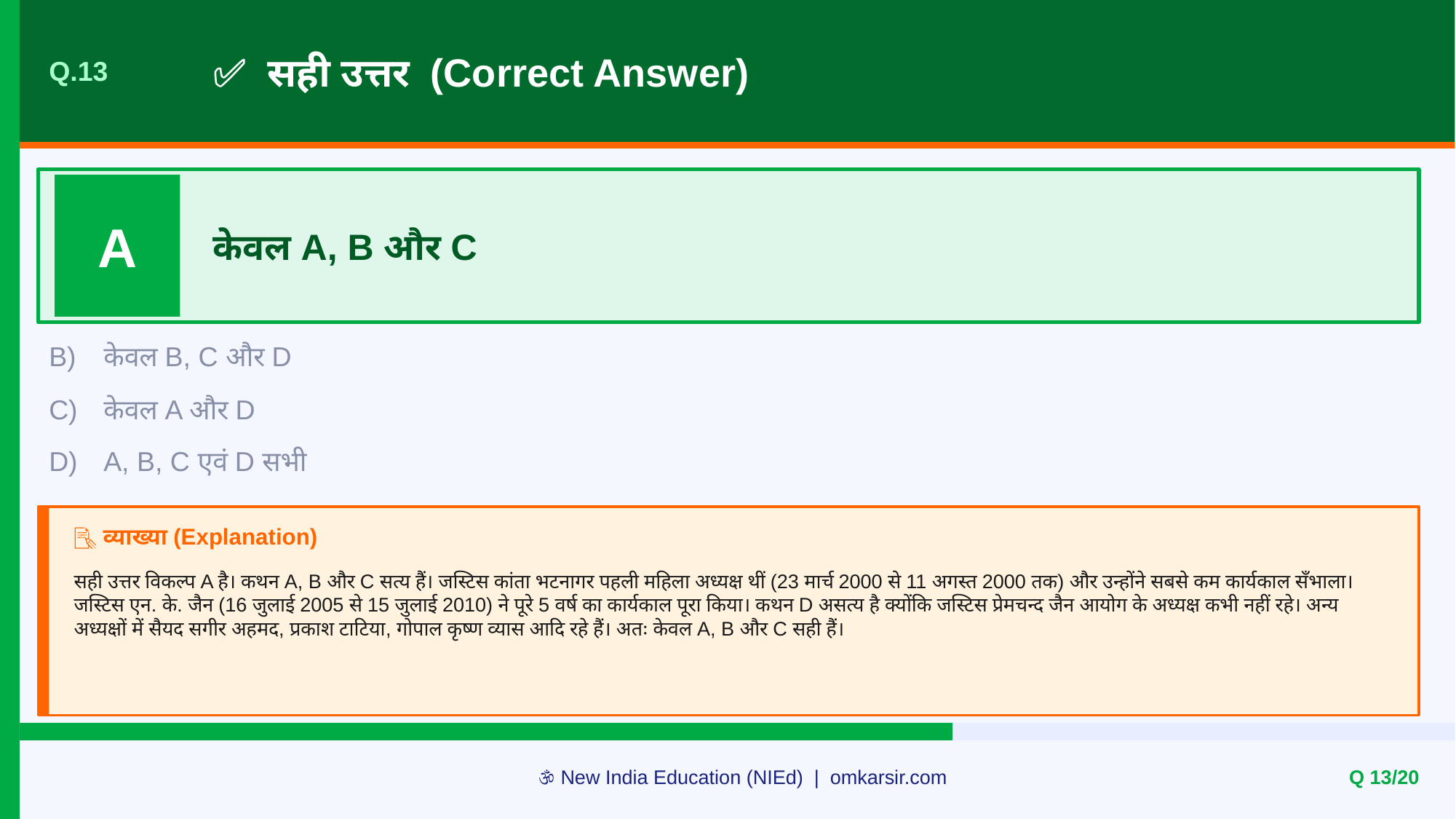

✅  सही उत्तर  (Correct Answer)
Q.13

A
केवल A, B और C
B)
केवल B, C और D
C)
केवल A और D
D)
A, B, C एवं D सभी

📝 व्याख्या (Explanation)
सही उत्तर विकल्प A है। कथन A, B और C सत्य हैं। जस्टिस कांता भटनागर पहली महिला अध्यक्ष थीं (23 मार्च 2000 से 11 अगस्त 2000 तक) और उन्होंने सबसे कम कार्यकाल सँभाला। जस्टिस एन. के. जैन (16 जुलाई 2005 से 15 जुलाई 2010) ने पूरे 5 वर्ष का कार्यकाल पूरा किया। कथन D असत्य है क्योंकि जस्टिस प्रेमचन्द जैन आयोग के अध्यक्ष कभी नहीं रहे। अन्य अध्यक्षों में सैयद सगीर अहमद, प्रकाश टाटिया, गोपाल कृष्ण व्यास आदि रहे हैं। अतः केवल A, B और C सही हैं।

🕉️ New India Education (NIEd)  |  omkarsir.com
Q 13/20